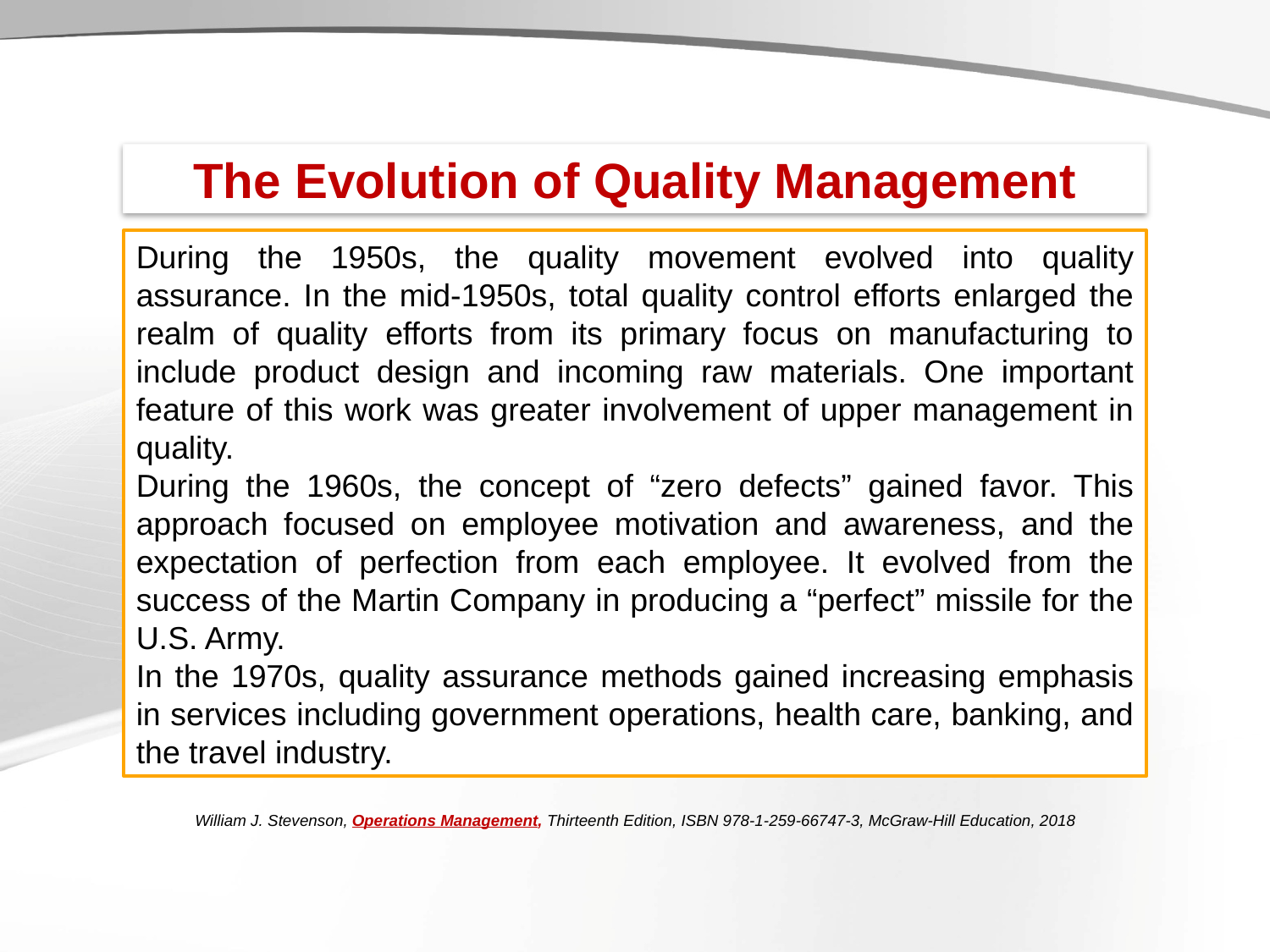

The Evolution of Quality Management
During the 1950s, the quality movement evolved into quality assurance. In the mid-1950s, total quality control efforts enlarged the realm of quality efforts from its primary focus on manufacturing to include product design and incoming raw materials. One important feature of this work was greater involvement of upper management in quality.
During the 1960s, the concept of “zero defects” gained favor. This approach focused on employee motivation and awareness, and the expectation of perfection from each employee. It evolved from the success of the Martin Company in producing a “perfect” missile for the U.S. Army.
In the 1970s, quality assurance methods gained increasing emphasis in services including government operations, health care, banking, and the travel industry.
William J. Stevenson, Operations Management, Thirteenth Edition, ISBN 978-1-259-66747-3, McGraw-Hill Education, 2018